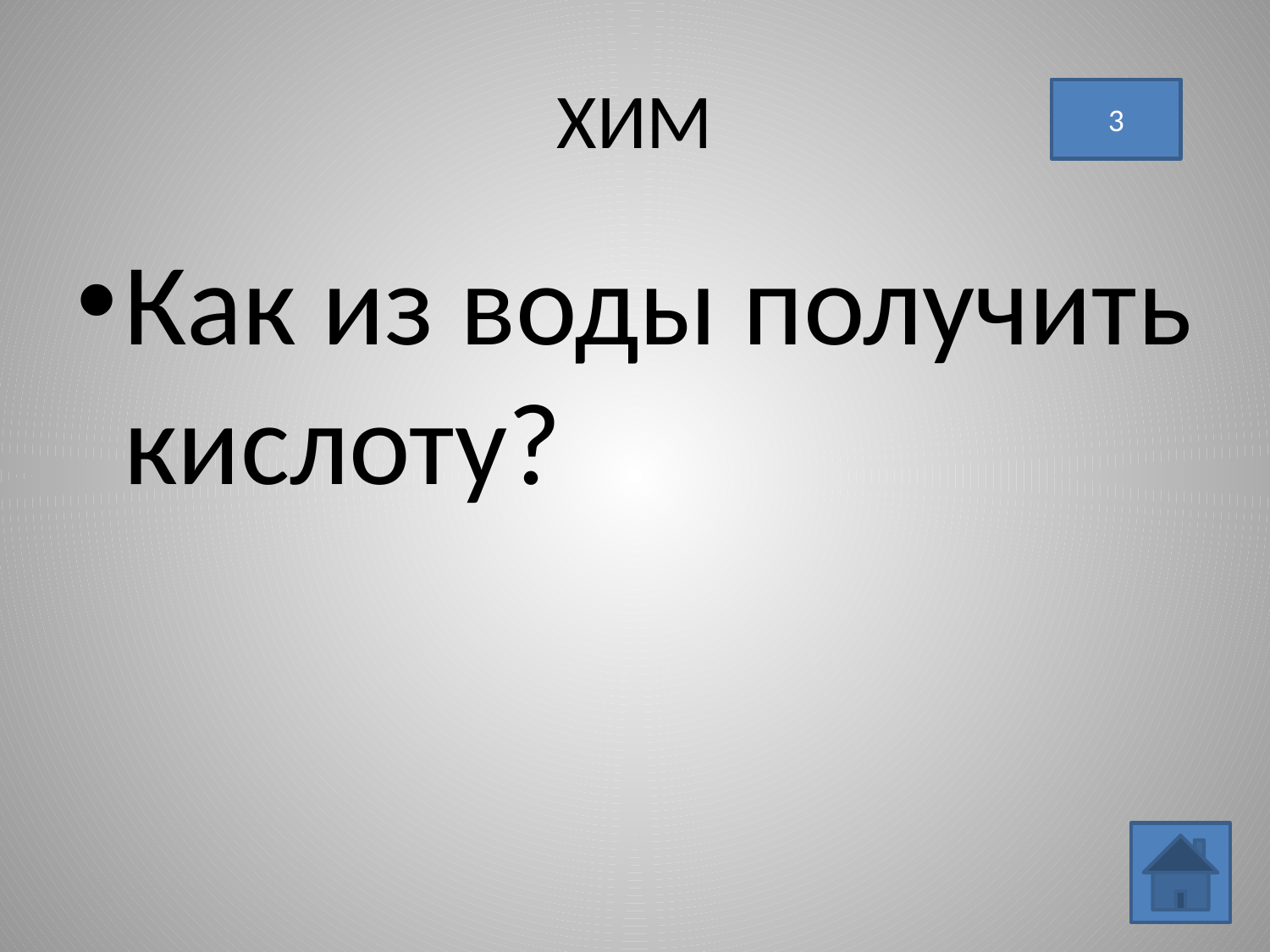

# ХИМ
3
Как из воды получить кислоту?